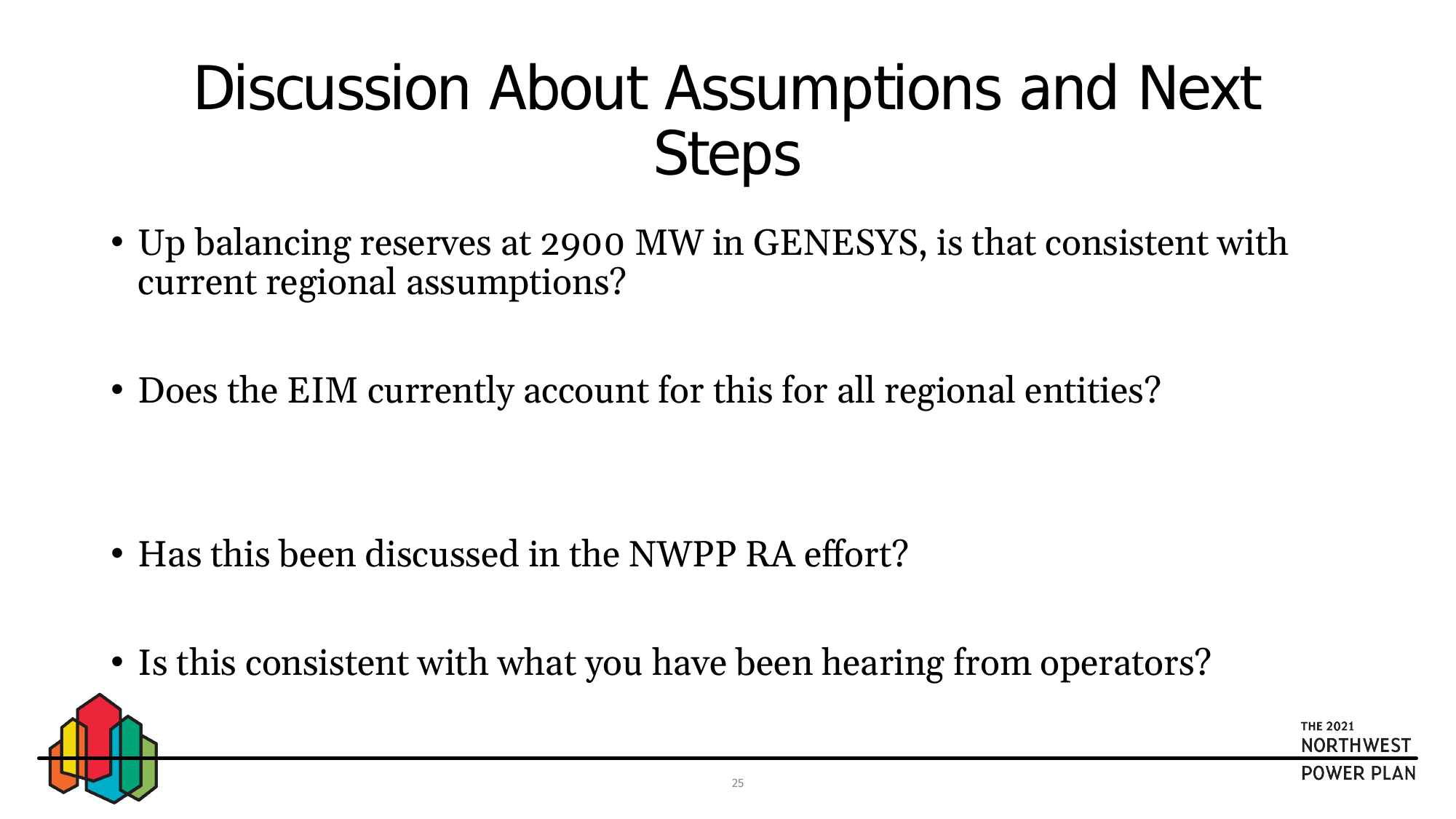

# Discussion About Assumptions and Next Steps
Up balancing reserves at 2900 MW in GENESYS, is that consistent with current regional assumptions?

Does the EIM currently account for this for all regional entities?

Has this been discussed in the NWPP RA effort?

Is this consistent with what you have been hearing from operators?
25